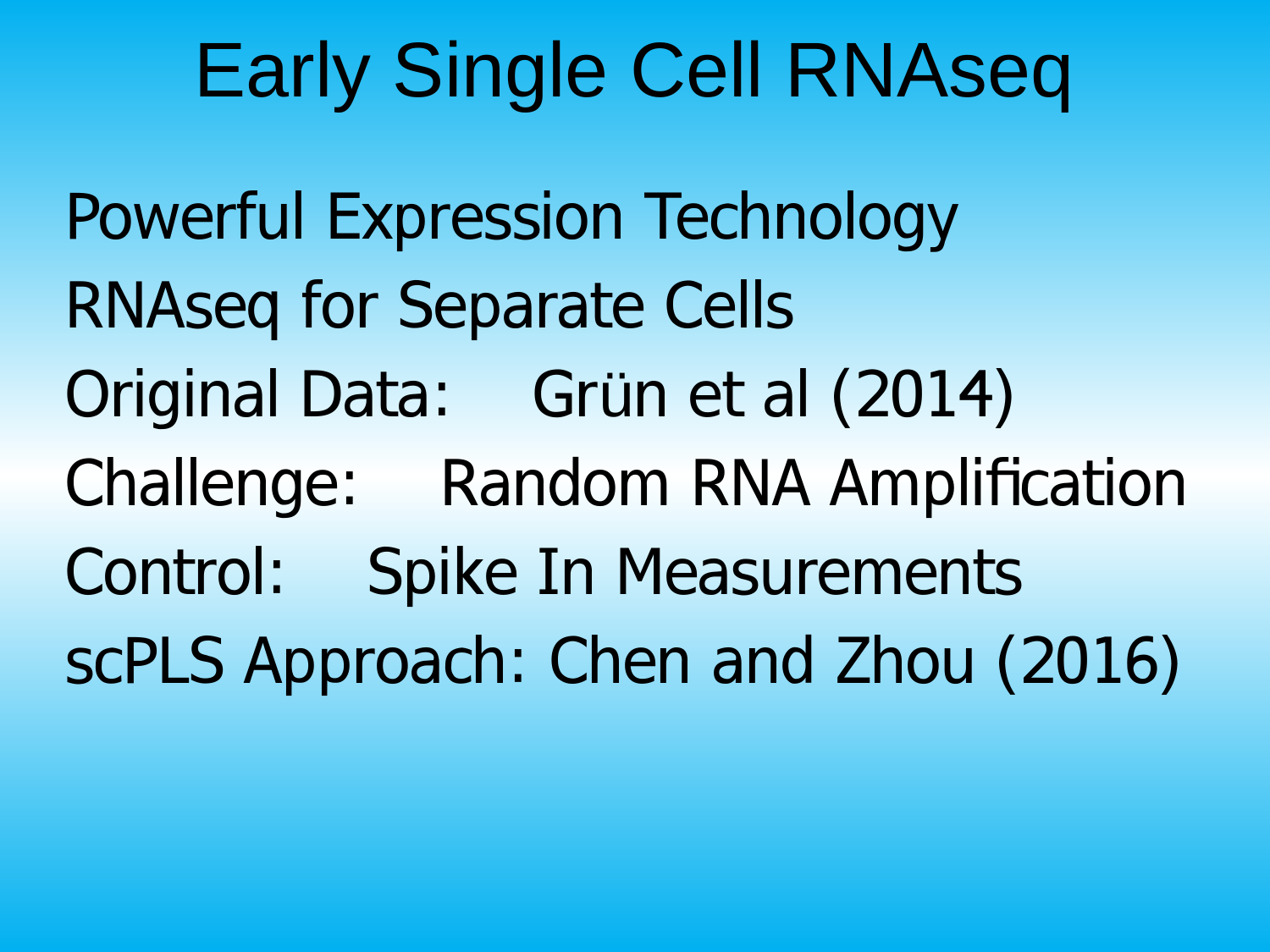

# Early Single Cell RNAseq
Powerful Expression Technology
RNAseq for Separate Cells
Original Data:    Grün et al (2014)
Challenge:    Random RNA Amplification
Control:    Spike In Measurements
scPLS Approach: Chen and Zhou (2016)